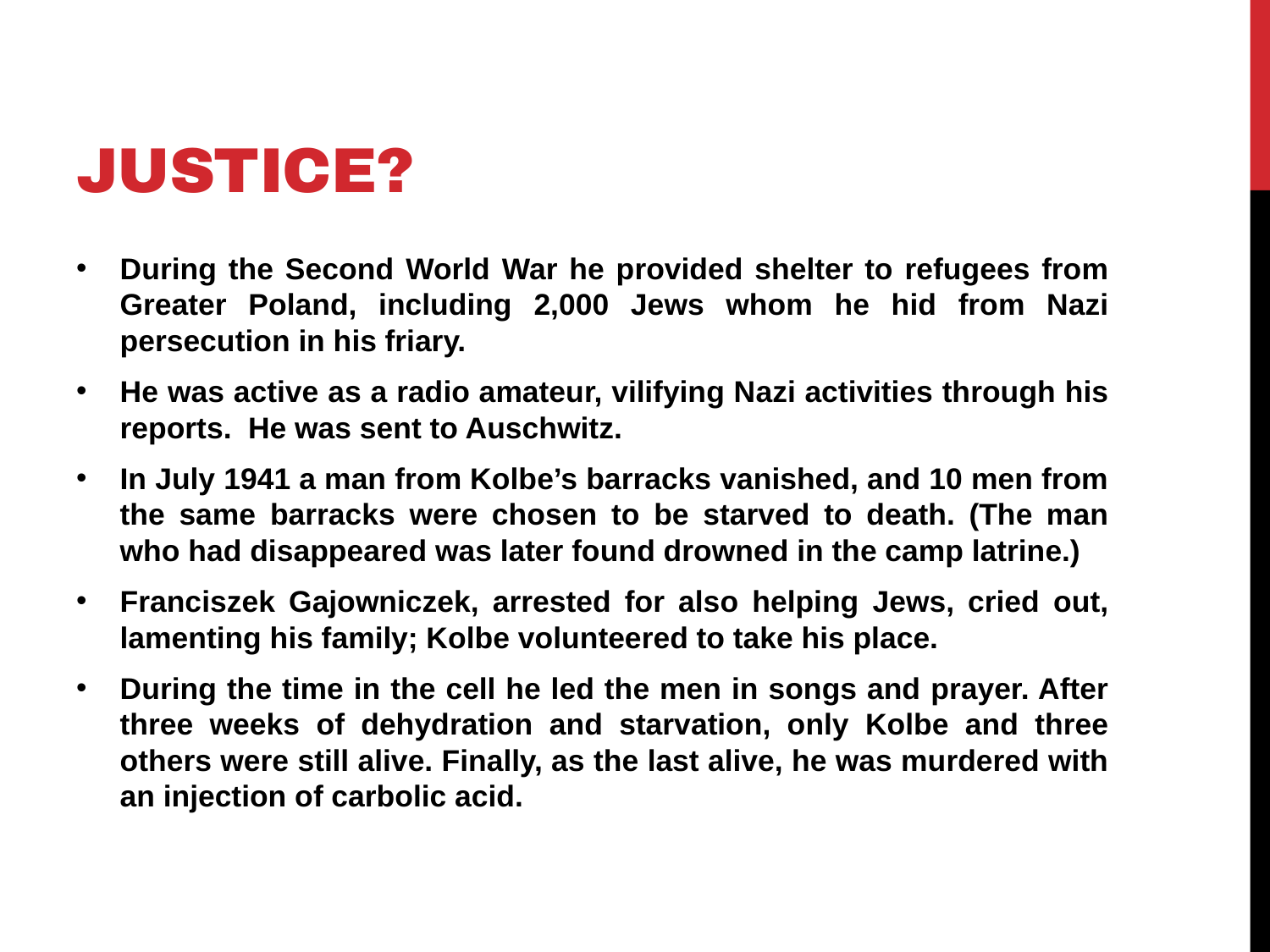

# Justice?
During the Second World War he provided shelter to refugees from Greater Poland, including 2,000 Jews whom he hid from Nazi persecution in his friary.
He was active as a radio amateur, vilifying Nazi activities through his reports.  He was sent to Auschwitz.
In July 1941 a man from Kolbe’s barracks vanished, and 10 men from the same barracks were chosen to be starved to death. (The man who had disappeared was later found drowned in the camp latrine.)
Franciszek Gajowniczek, arrested for also helping Jews, cried out, lamenting his family; Kolbe volunteered to take his place.
During the time in the cell he led the men in songs and prayer. After three weeks of dehydration and starvation, only Kolbe and three others were still alive. Finally, as the last alive, he was murdered with an injection of carbolic acid.